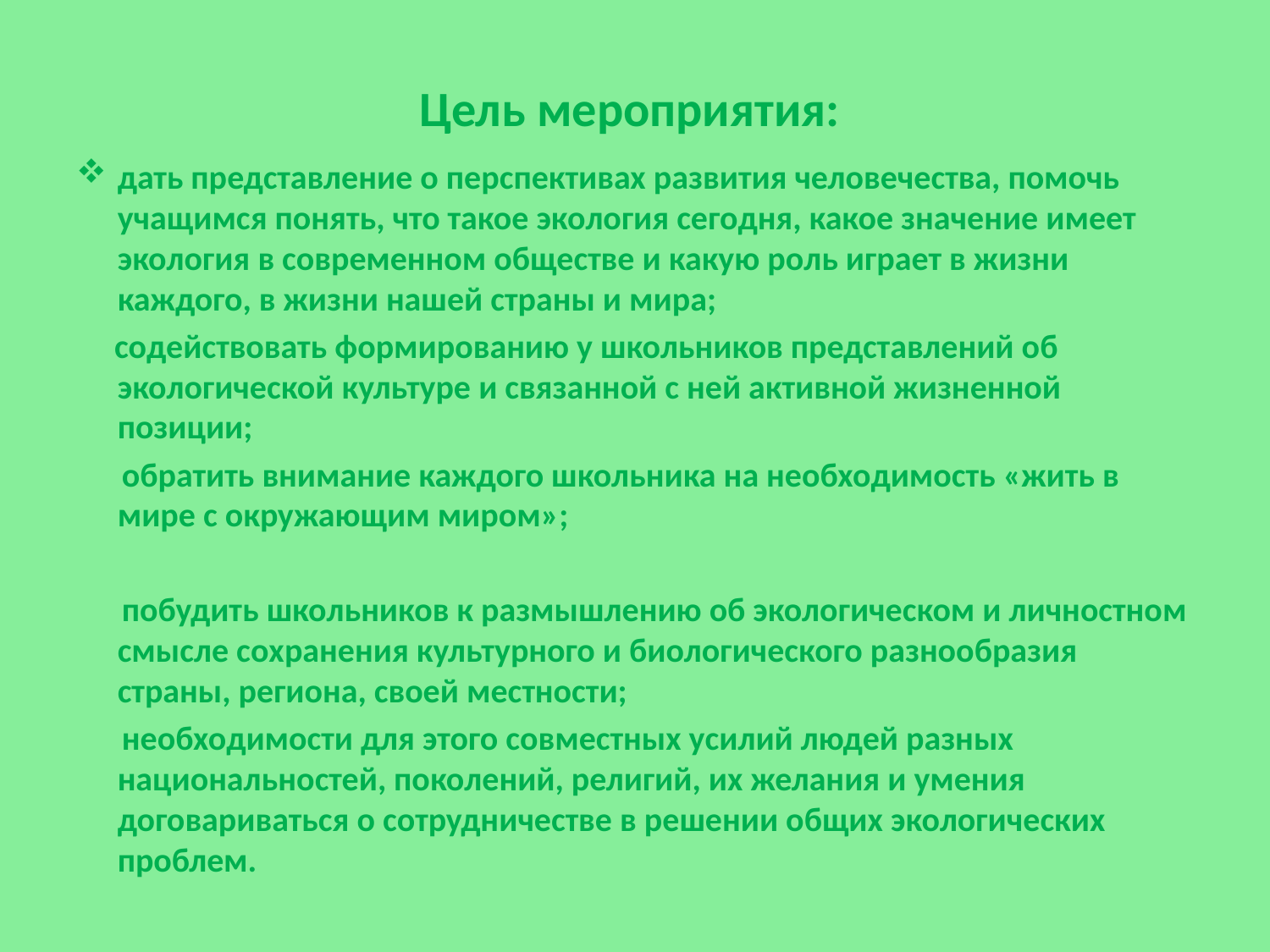

# Цель мероприятия:
дать представление о перспективах развития человечества, помочь учащимся понять, что такое экология сегодня, какое значение имеет экология в современном обществе и какую роль играет в жизни каждого, в жизни нашей страны и мира;
     содействовать формированию у школьников представлений об экологической культуре и связанной с ней активной жизненной позиции;
      обратить внимание каждого школьника на необходимость «жить в мире с окружающим миром»;

      побудить школьников к размышлению об экологическом и личностном смысле сохранения культурного и биологического разнообразия страны, региона, своей местности;
      необходимости для этого совместных усилий людей разных национальностей, поколений, религий, их желания и умения договариваться о сотрудничестве в решении общих экологических проблем.